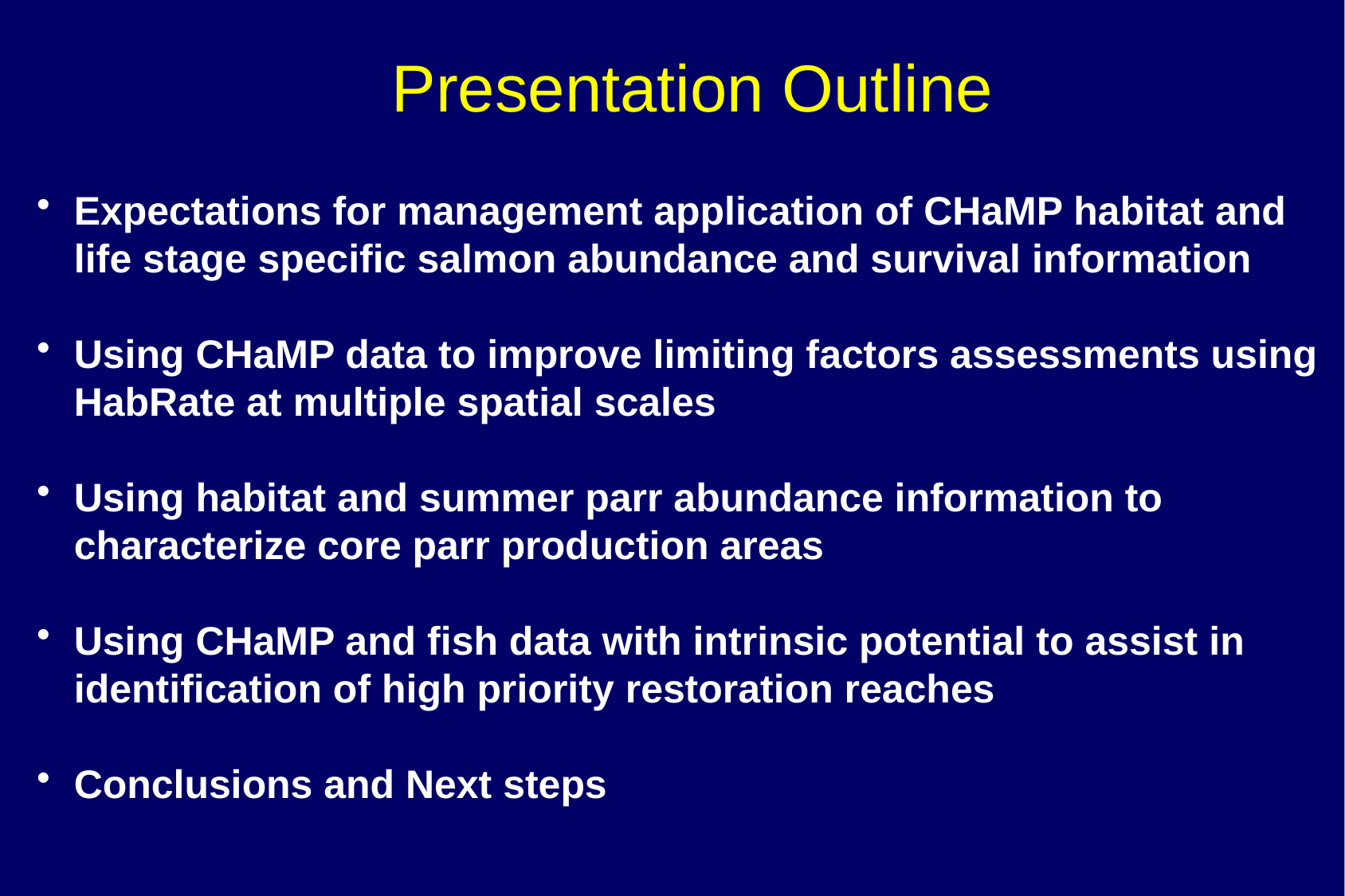

Presentation Outline

Expectations for management application of CHaMP habitat and life stage specific salmon abundance and survival information

Using CHaMP data to improve limiting factors assessments using HabRate at multiple spatial scales

Using habitat and summer parr abundance information to characterize core parr production areas

Using CHaMP and fish data with intrinsic potential to assist in identification of high priority restoration reaches

Conclusions and Next steps